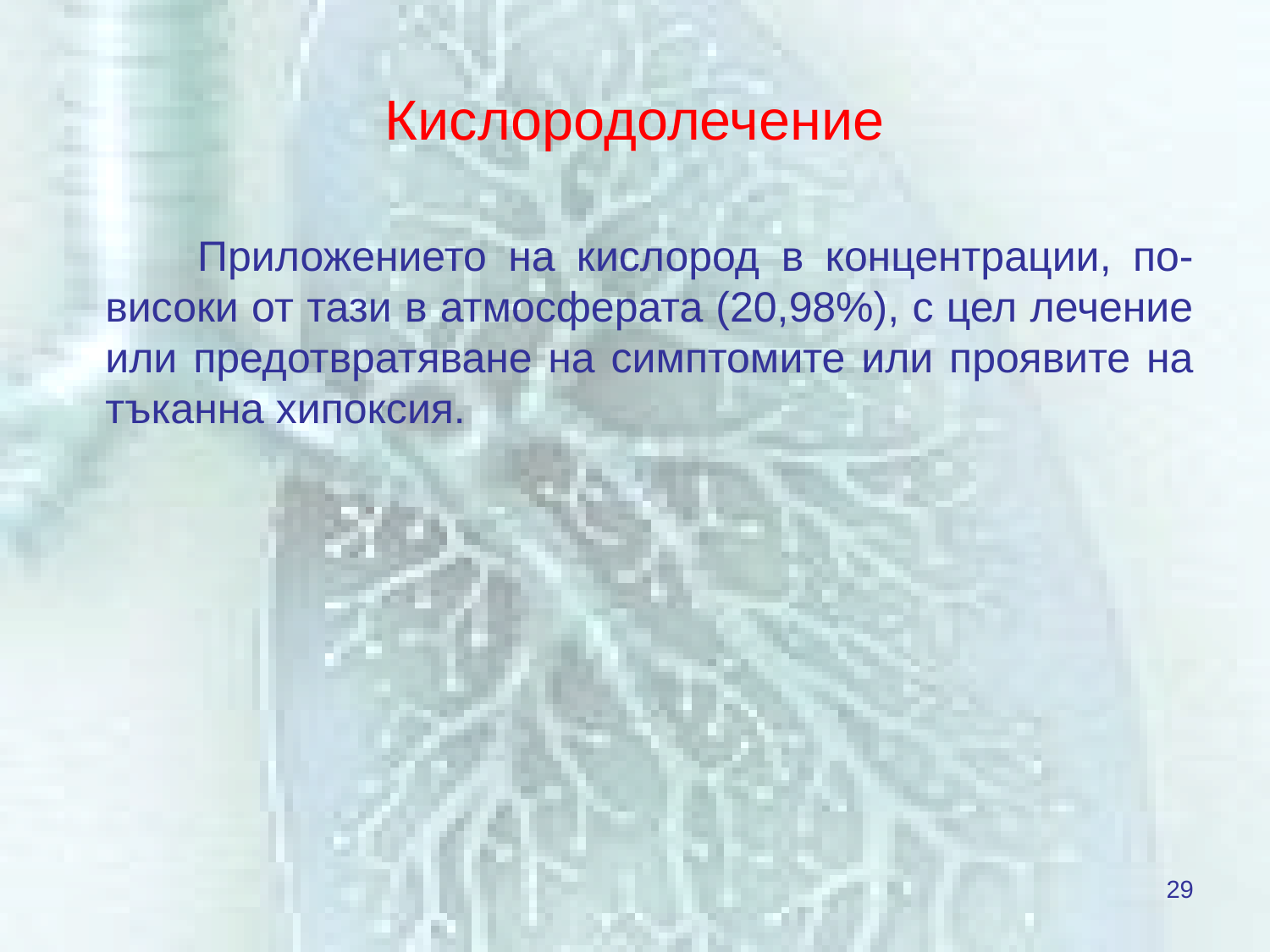

# Кислородолечение
Приложението на кислород в концентрации, по-високи от тази в атмосферата (20,98%), с цел лечение или предотвратяване на симптомите или проявите на тъканна хипоксия.
29